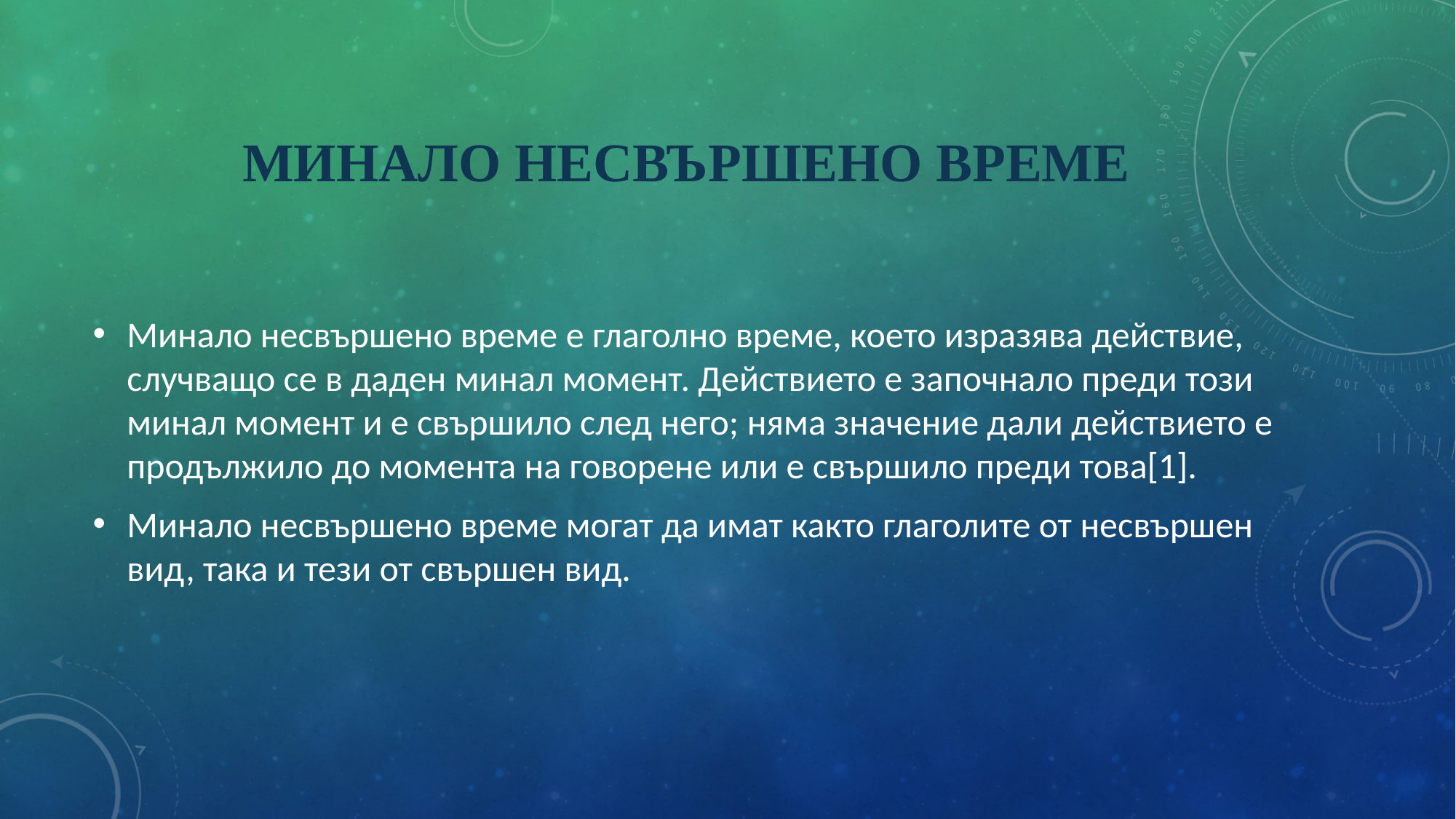

# Минало несвършено време
Минало несвършено време е глаголно време, което изразява действие, случващо се в даден минал момент. Действието е започнало преди този минал момент и е свършило след него; няма значение дали действието е продължило до момента на говорене или е свършило преди това[1].
Минало несвършено време могат да имат както глаголите от несвършен вид, така и тези от свършен вид.